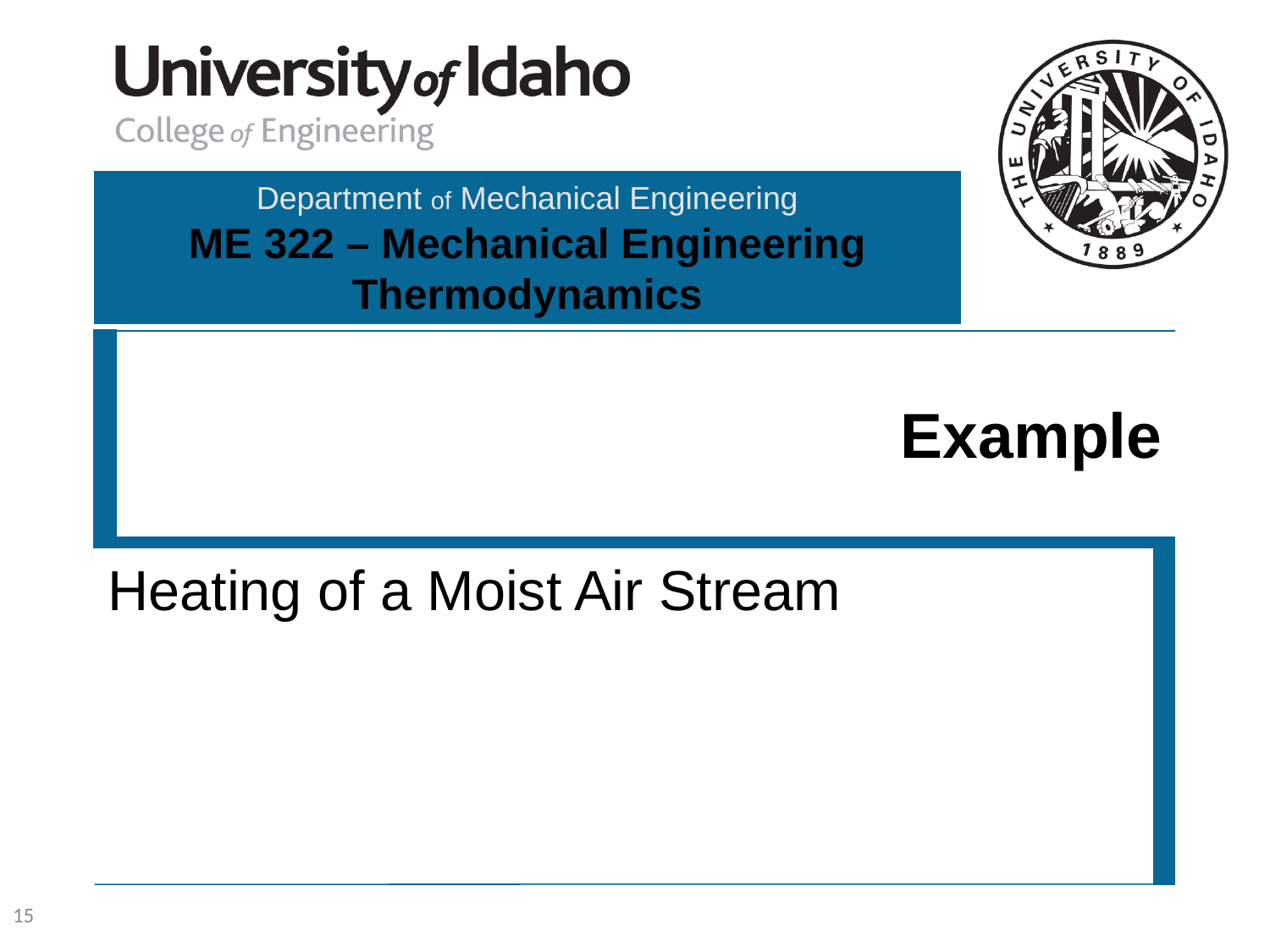

# Example
Heating of a Moist Air Stream
15